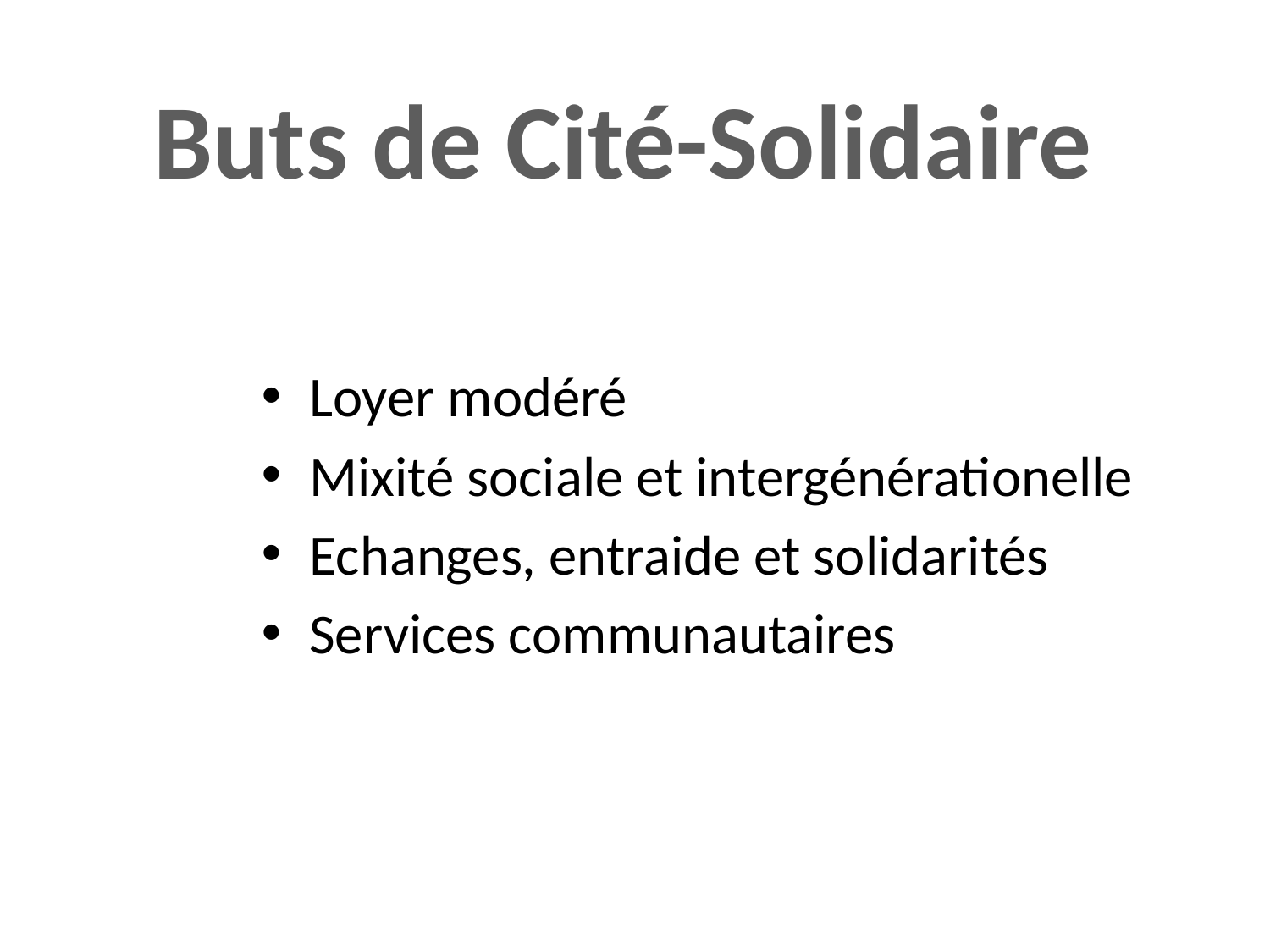

# Buts de Cité-Solidaire
Loyer modéré
Mixité sociale et intergénérationelle
Echanges, entraide et solidarités
Services communautaires